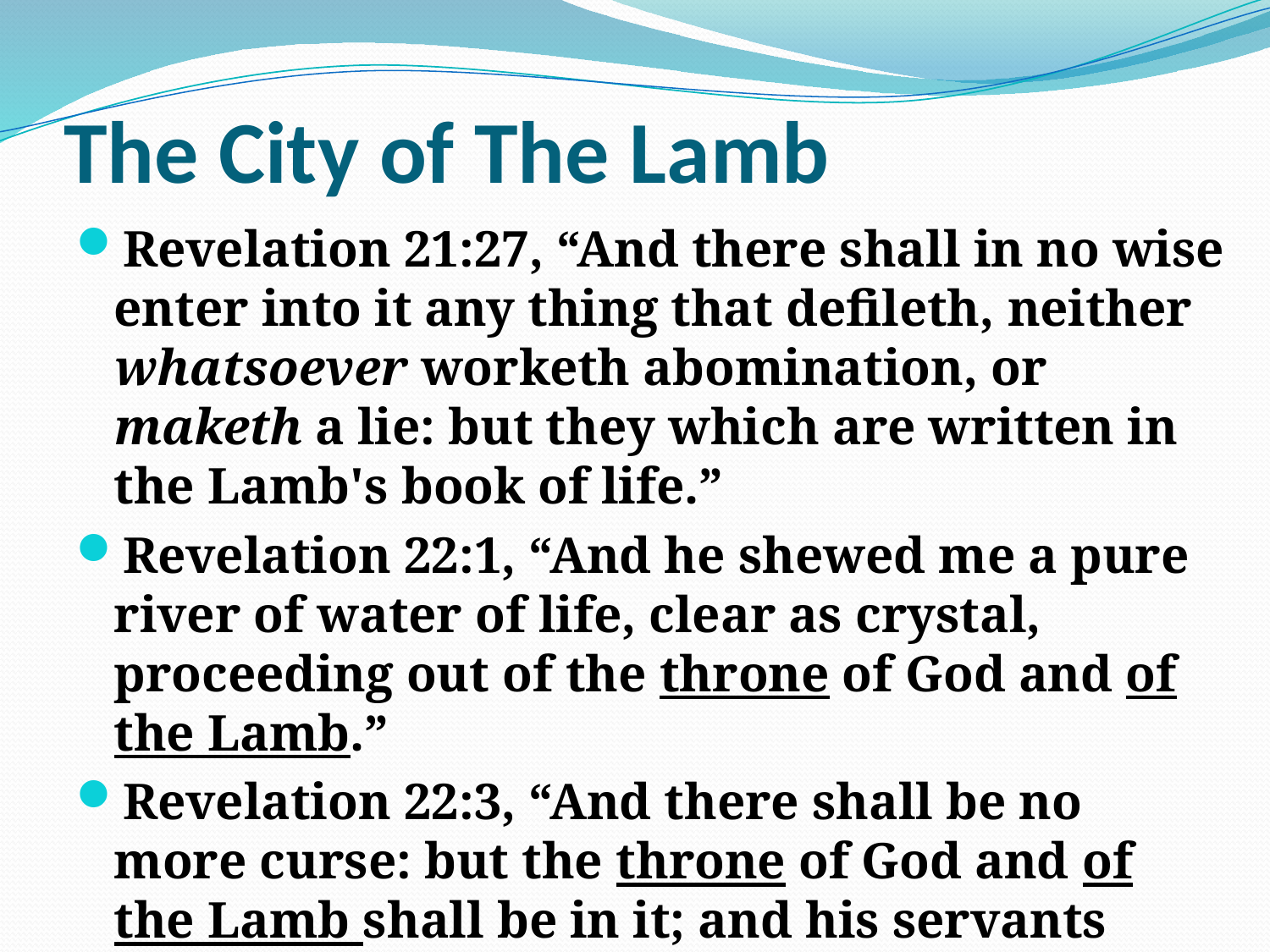

# The City of The Lamb
Revelation 21:27, “And there shall in no wise enter into it any thing that defileth, neither whatsoever worketh abomination, or maketh a lie: but they which are written in the Lamb's book of life.”
Revelation 22:1, “And he shewed me a pure river of water of life, clear as crystal, proceeding out of the throne of God and of the Lamb.”
Revelation 22:3, “And there shall be no more curse: but the throne of God and of the Lamb shall be in it; and his servants shall serve him:”